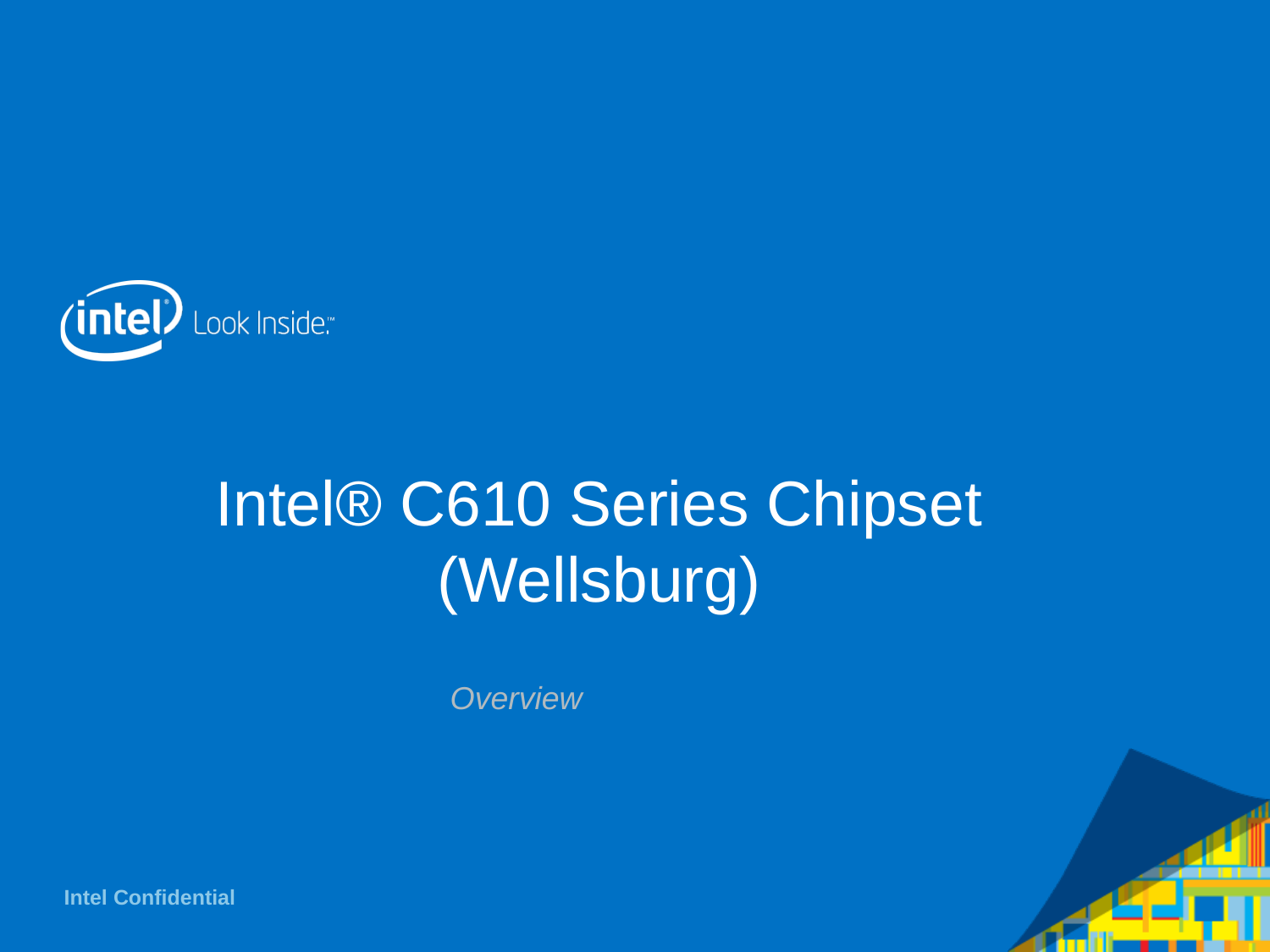

# Intel® C610 Series Chipset (Wellsburg)
Overview